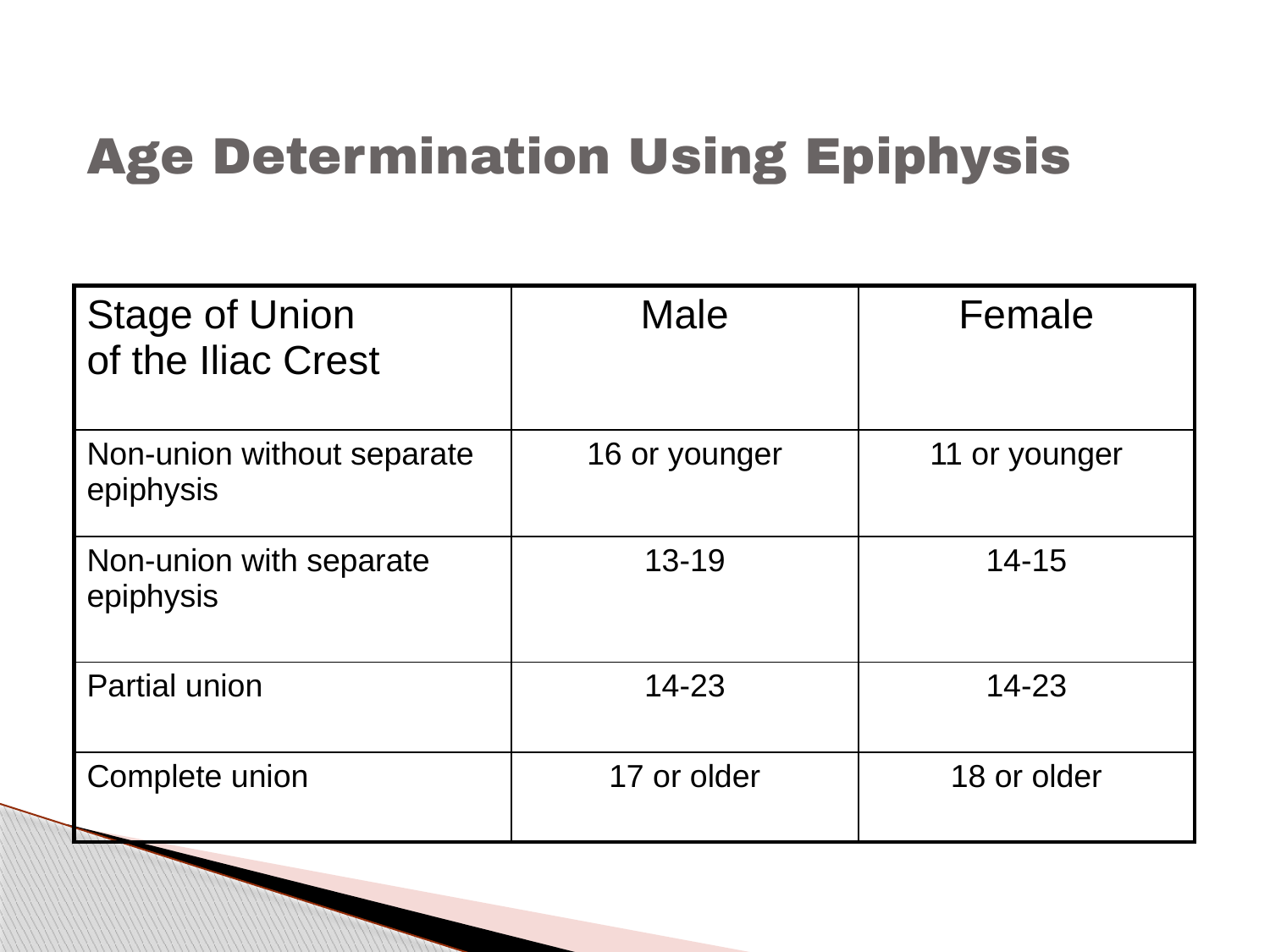

# Age Determination Using Epiphysis
| Stage of Union of the Iliac Crest | Male | Female |
| --- | --- | --- |
| Non-union without separate epiphysis | 16 or younger | 11 or younger |
| Non-union with separate epiphysis | 13-19 | 14-15 |
| Partial union | 14-23 | 14-23 |
| Complete union | 17 or older | 18 or older |